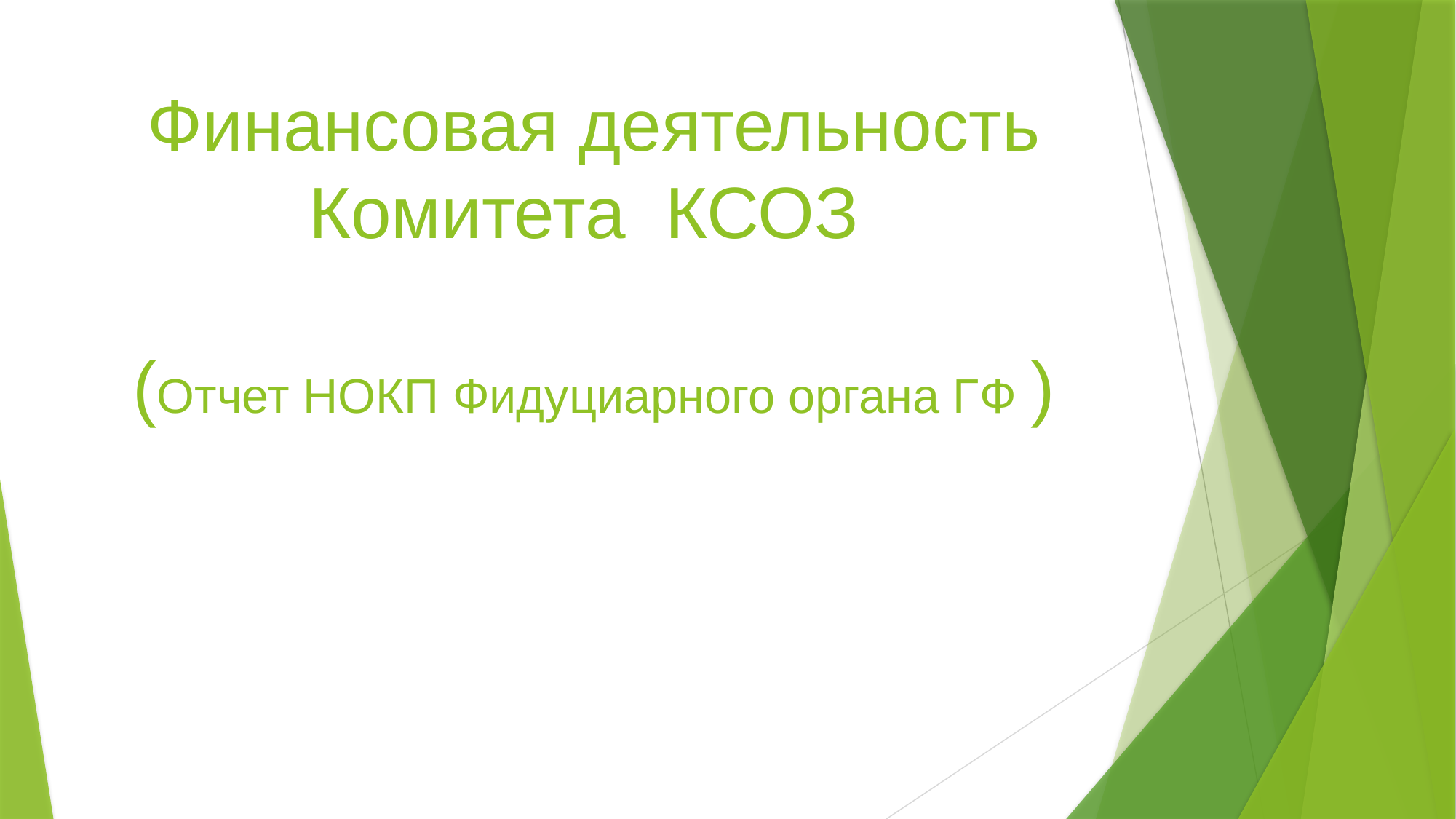

# Финансовая деятельность Комитета  КСОЗ (Отчет НОКП Фидуциарного органа ГФ )